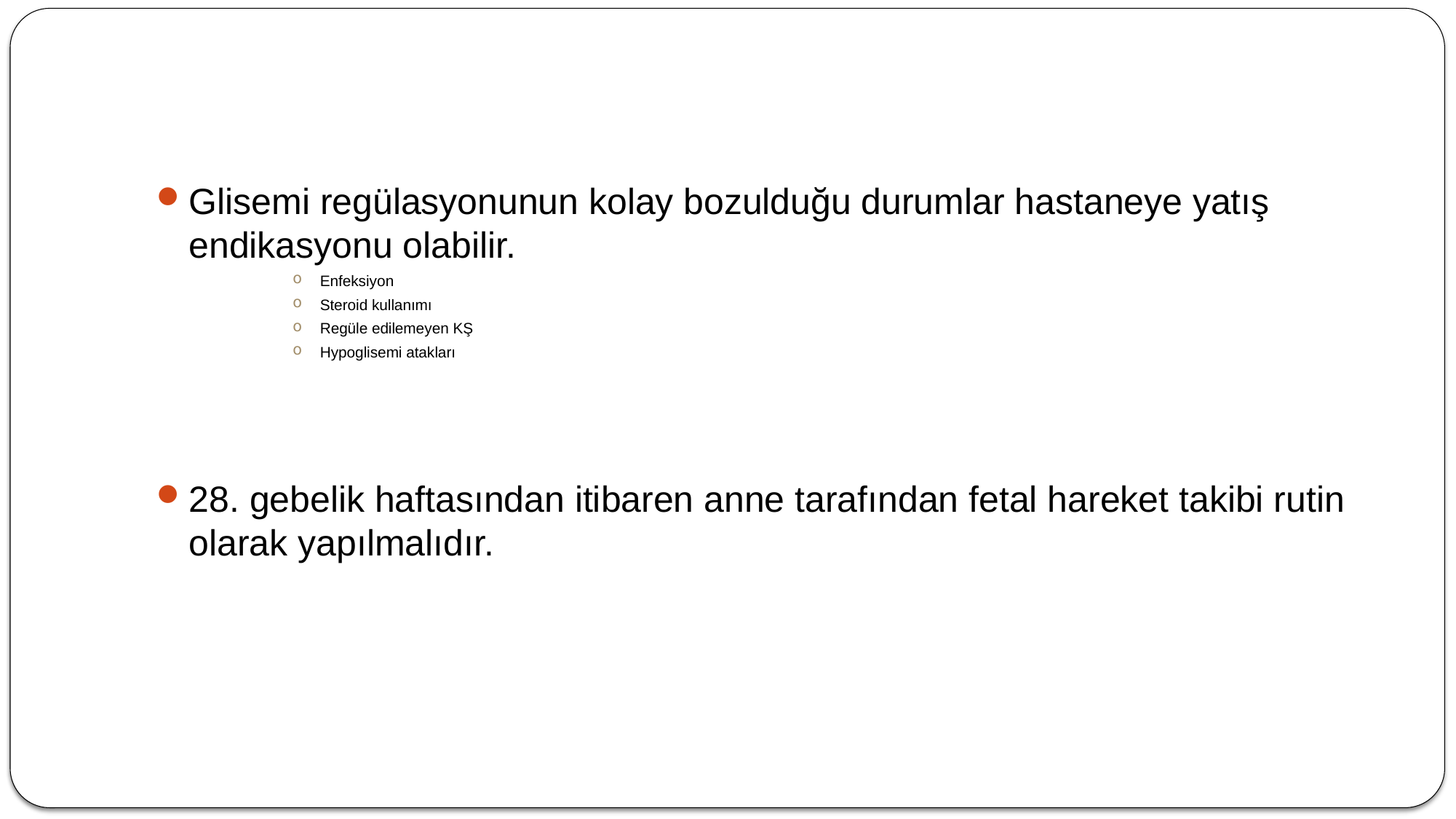

#
Glisemi regülasyonunun kolay bozulduğu durumlar hastaneye yatış endikasyonu olabilir.
Enfeksiyon
Steroid kullanımı
Regüle edilemeyen KŞ
Hypoglisemi atakları

28. gebelik haftasından itibaren anne tarafından fetal hareket takibi rutin olarak yapılmalıdır.